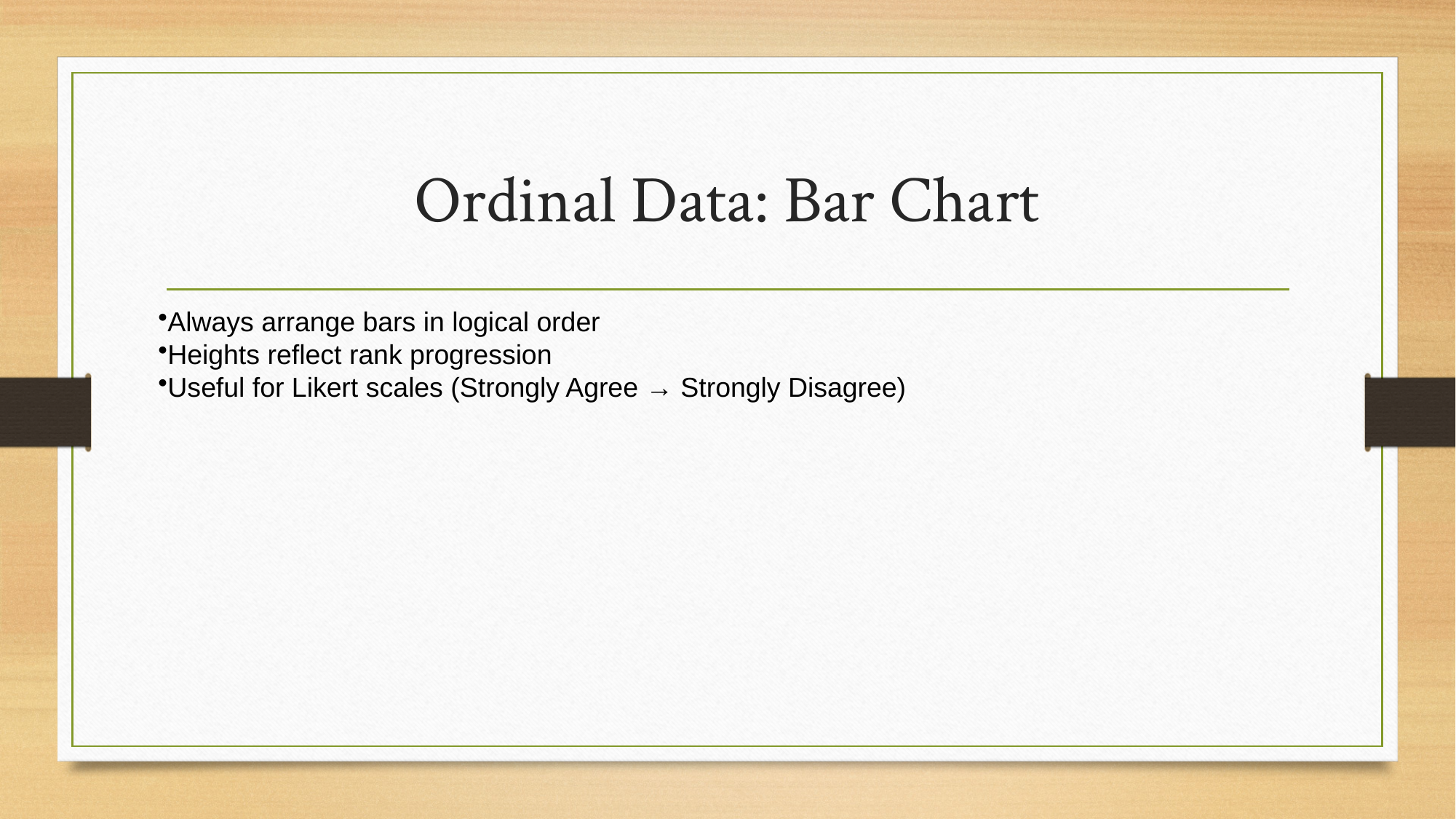

# Ordinal Data: Bar Chart
Always arrange bars in logical order
Heights reflect rank progression
Useful for Likert scales (Strongly Agree → Strongly Disagree)